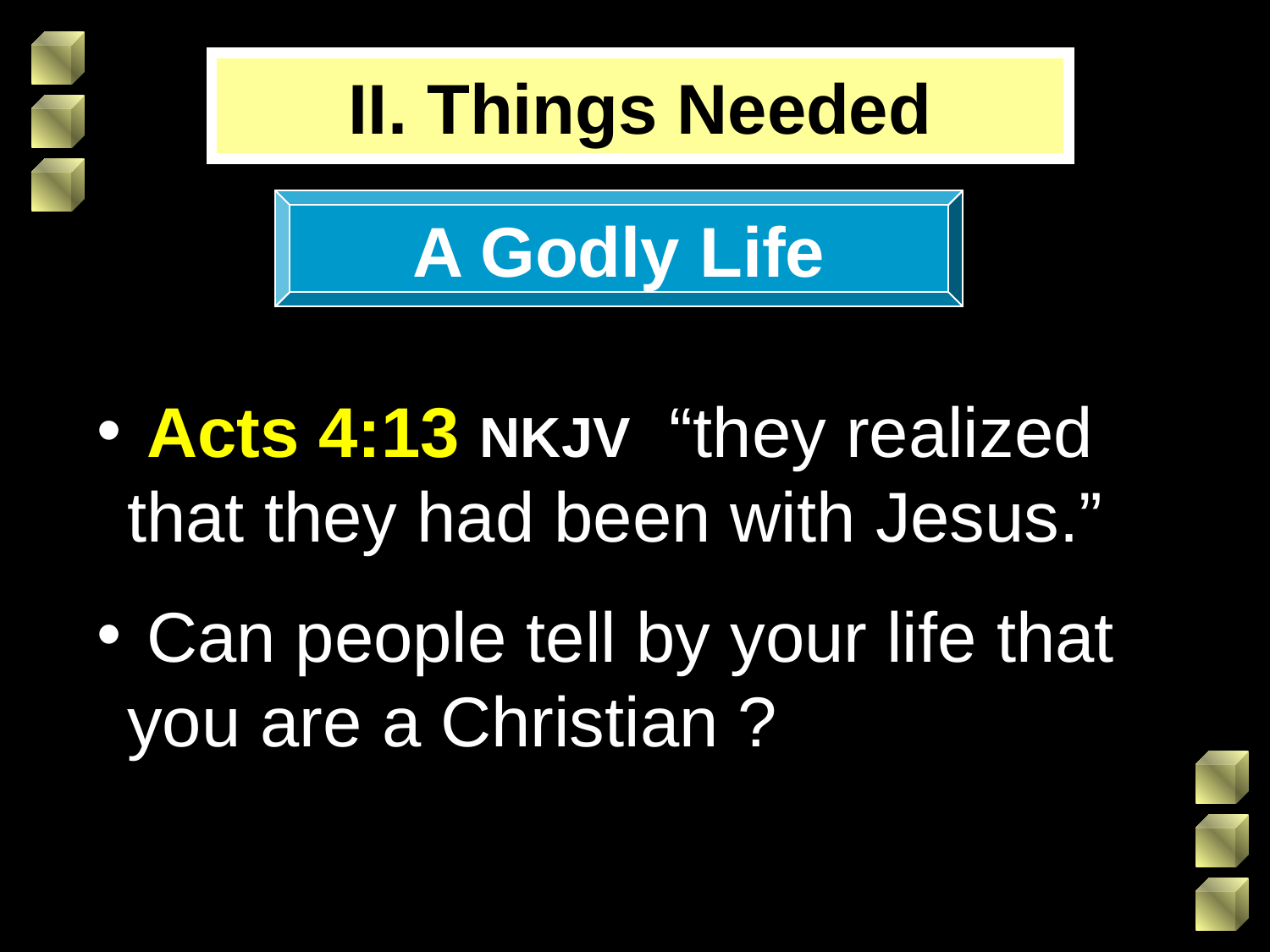

II. Things Needed
A Godly Life
 Acts 4:13 NKJV  “they realized that they had been with Jesus.”
 Can people tell by your life that you are a Christian ?